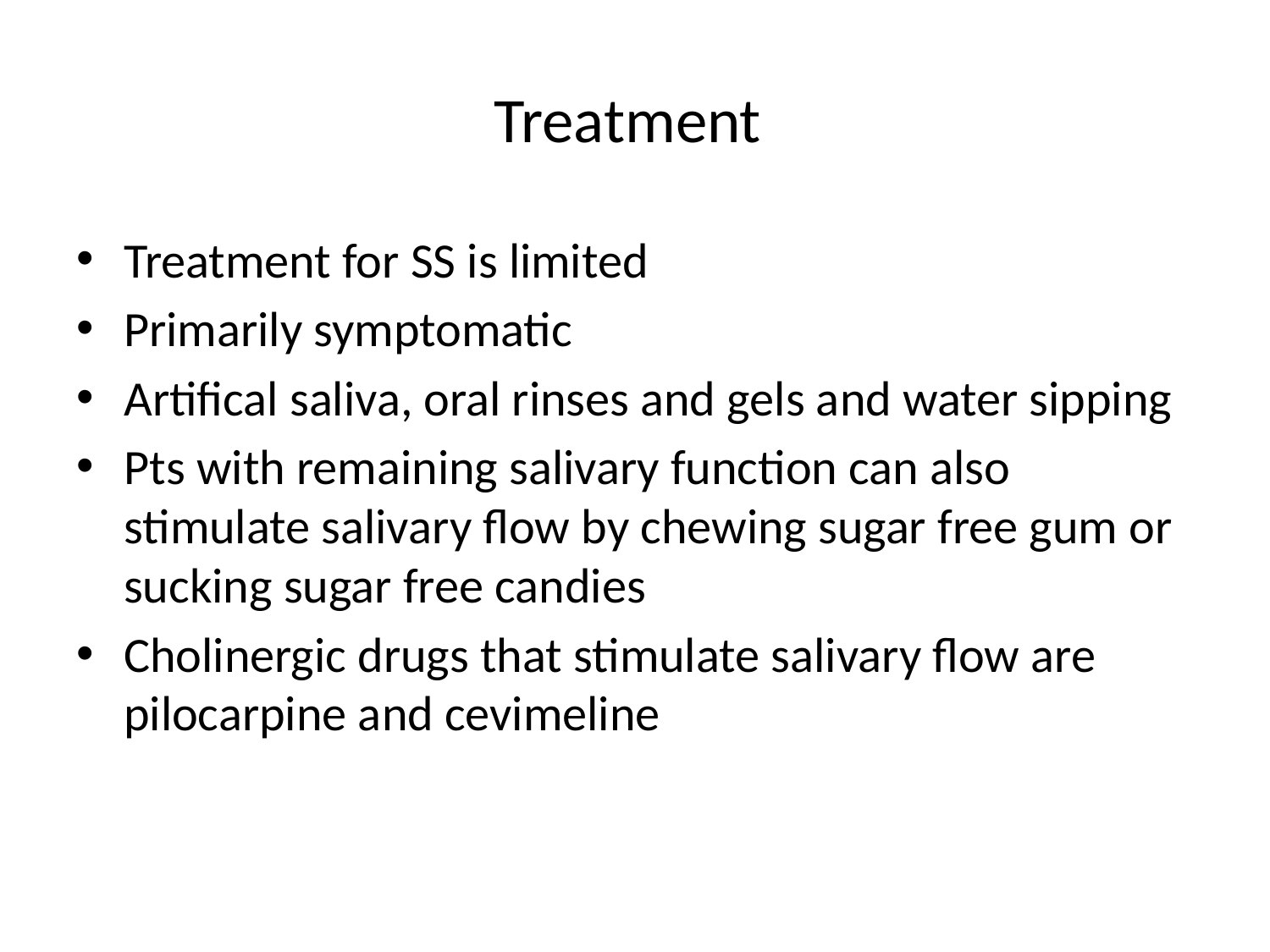

# Treatment
Treatment for SS is limited
Primarily symptomatic
Artifical saliva, oral rinses and gels and water sipping
Pts with remaining salivary function can also stimulate salivary flow by chewing sugar free gum or sucking sugar free candies
Cholinergic drugs that stimulate salivary flow are pilocarpine and cevimeline